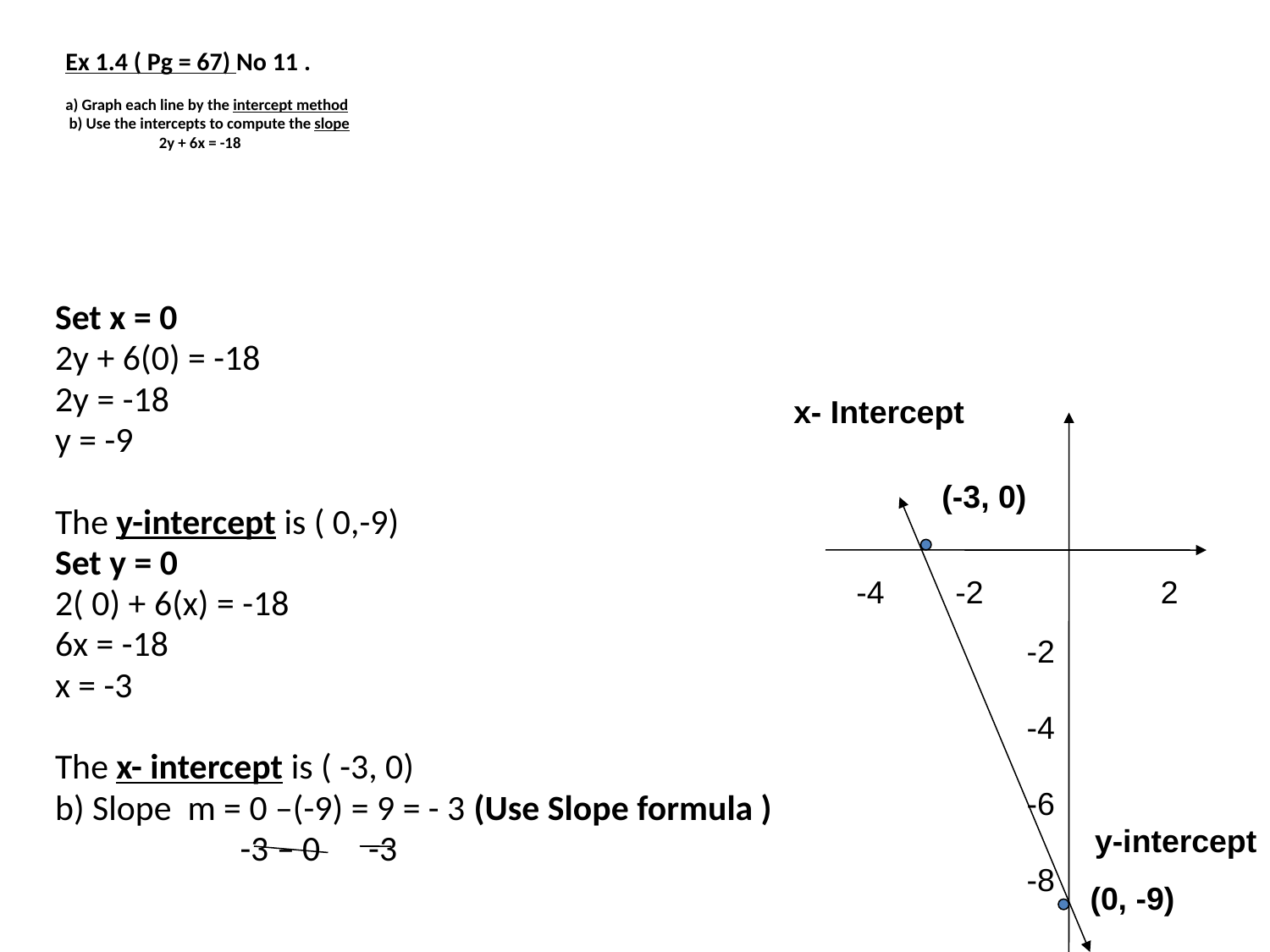

# Ex 1.4 ( Pg = 67) No 11 . a) Graph each line by the intercept method b) Use the intercepts to compute the slope 2y + 6x = -18
Set x = 0
2y + 6(0) = -18
2y = -18
y = -9

The y-intercept is ( 0,-9)
Set y = 0
2( 0) + 6(x) = -18
6x = -18
x = -3

The x- intercept is ( -3, 0)
b) Slope  m = 0 –(-9) = 9 = - 3 (Use Slope formula )
                       -3 – 0      -3
x- Intercept

(-3, 0)

-4        -2                    2

-2

-4

-6

-8
y-intercept

(0, -9)